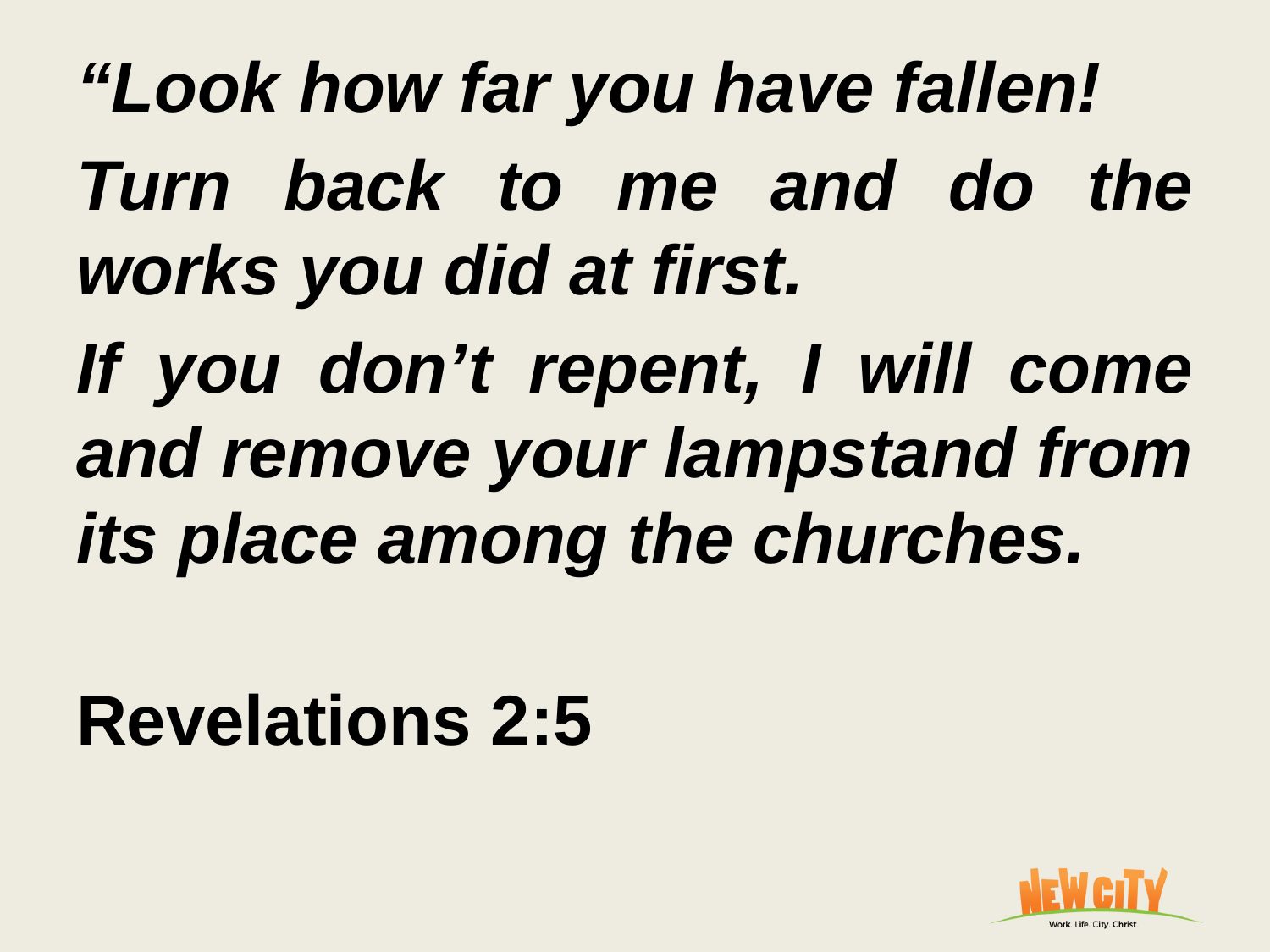

“Look how far you have fallen!
Turn back to me and do the works you did at first.
If you don’t repent, I will come and remove your lampstand from its place among the churches.

Revelations 2:5